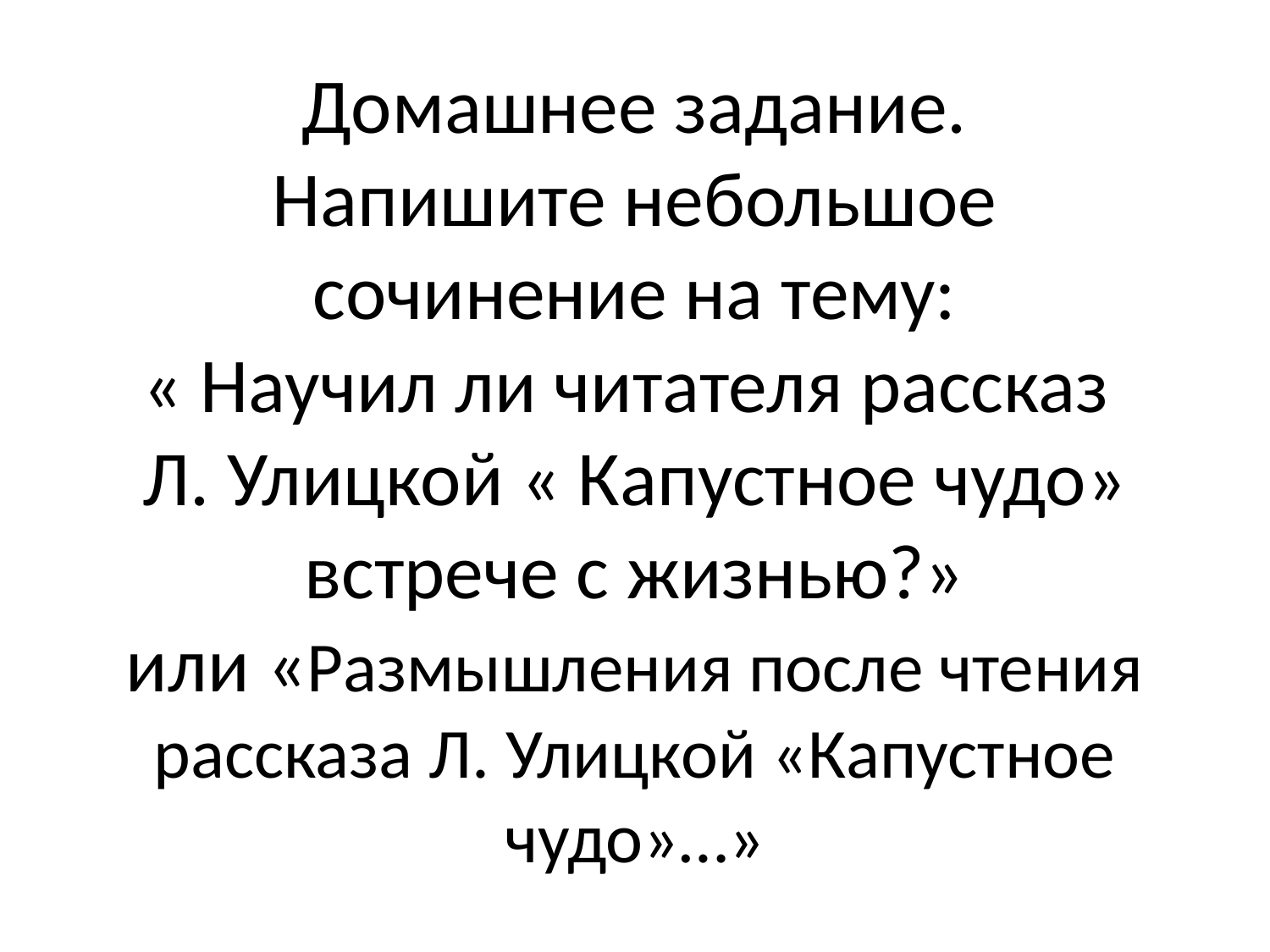

# Домашнее задание. Напишите небольшое сочинение на тему: « Научил ли читателя рассказ Л. Улицкой « Капустное чудо» встрече с жизнью?» или «Размышления после чтения рассказа Л. Улицкой «Капустное чудо»…»